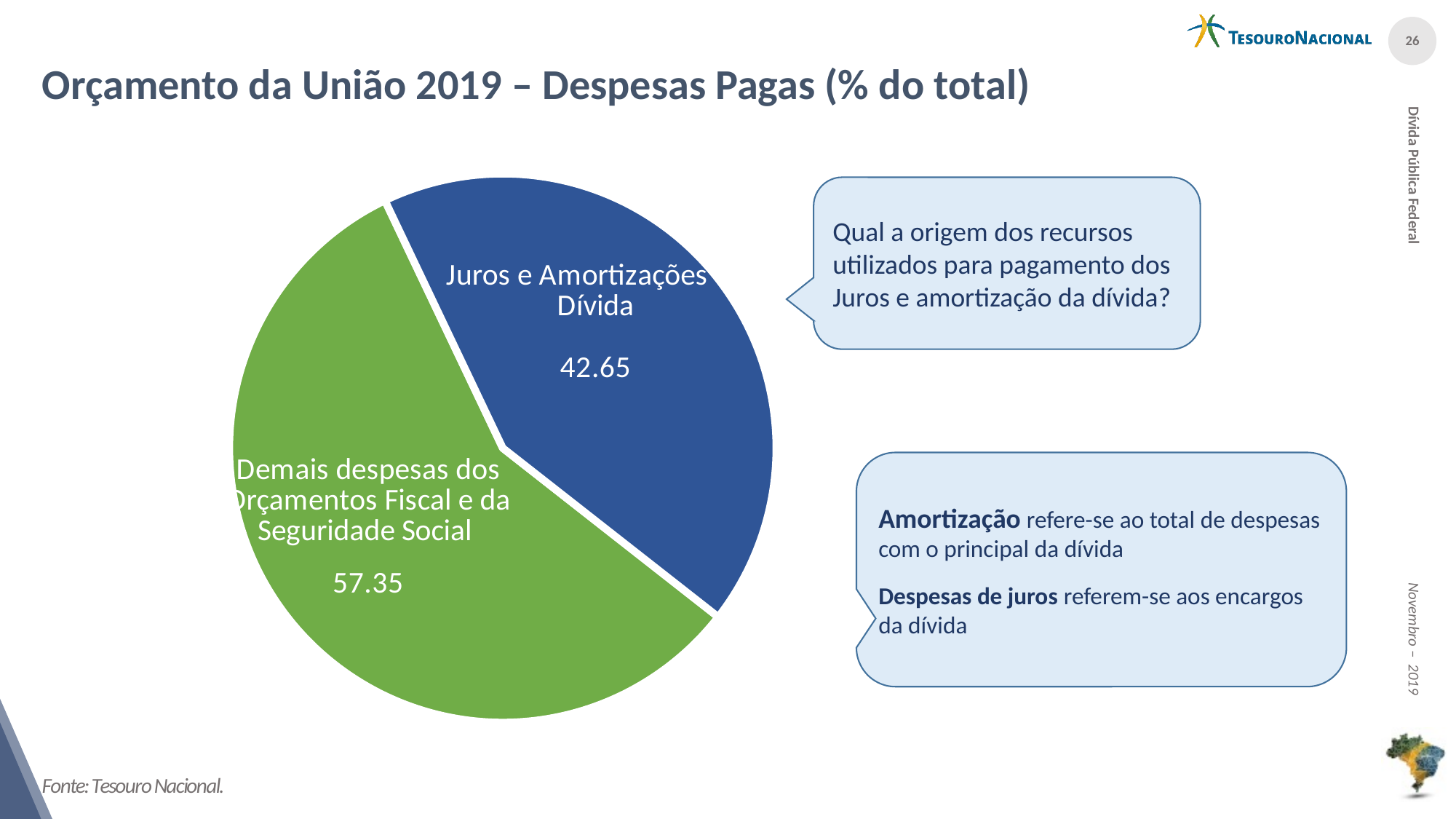

Orçamento da União 2019 – Despesas Pagas (% do total)

### Chart

| Category | Colunas1 |
|---|---|
| Demais despesas dos Orçamentos Fiscal e da Seguridade Social | 57.35 |
| Juros e Amortizações da Dívida | 42.65 |
Qual a origem dos recursos utilizados para pagamento dos Juros e amortização da dívida?
Amortização refere-se ao total de despesas com o principal da dívida
Despesas de juros referem-se aos encargos da dívida